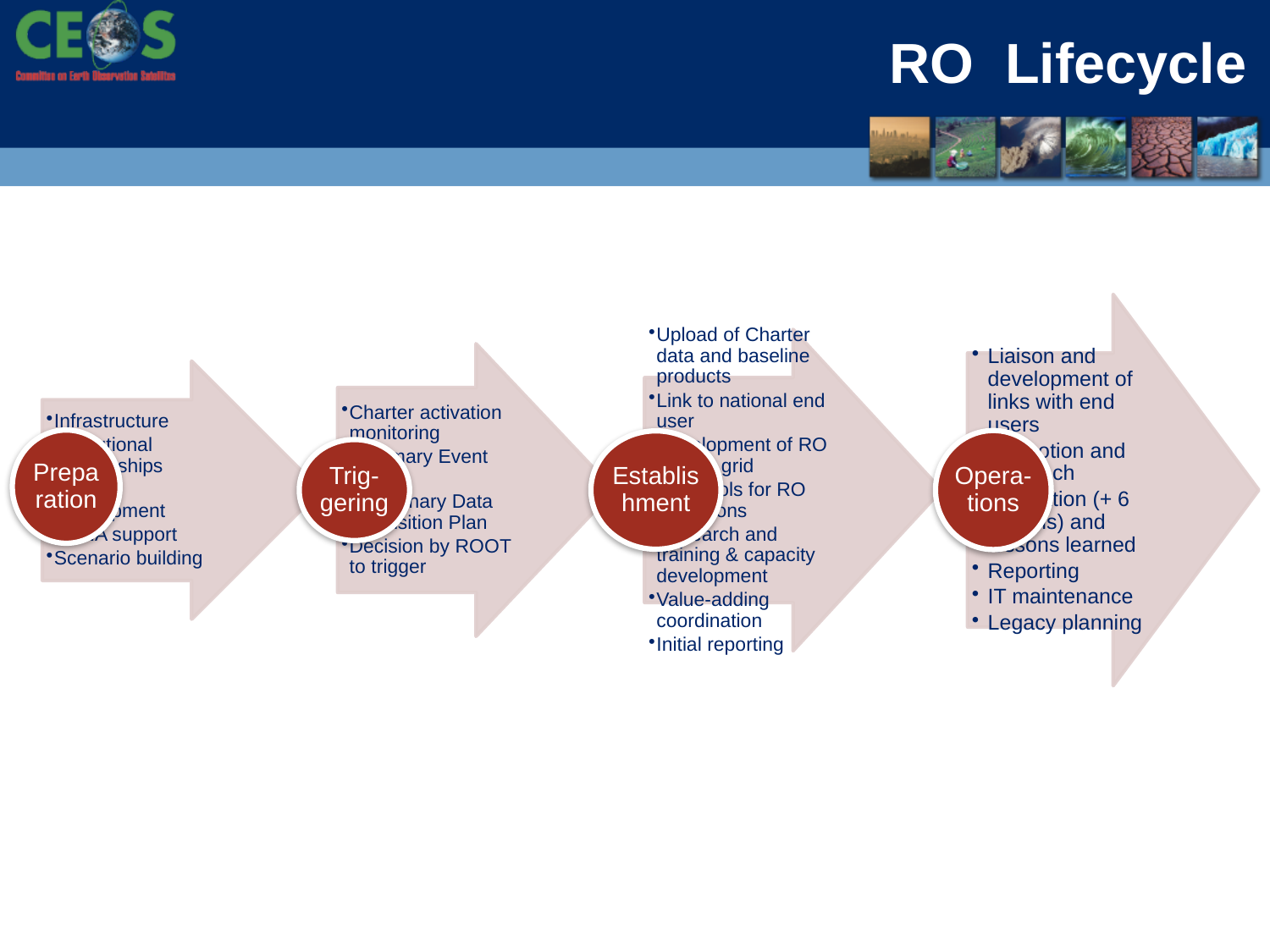

# RO  Lifecycle
Infrastructure
Institutional relationships
Product development
PDNA support
Scenario building
Prepa
ration
Charter activation monitoring
Summary Event Report
Preliminary Data Acquisition Plan
Decision by ROOT to trigger
Trig-gering
Upload of Charter data and baseline products
Link to national end user
Development of RO activity grid
 Protocols for RO operations
Research and training & capacity development
Value-adding coordination
Initial reporting
Establishment
Liaison and development of  links with end users
Promotion and Outreach
Evaluation (+ 6 months) and lessons learned
Reporting
IT maintenance
Legacy planning
Opera-tions